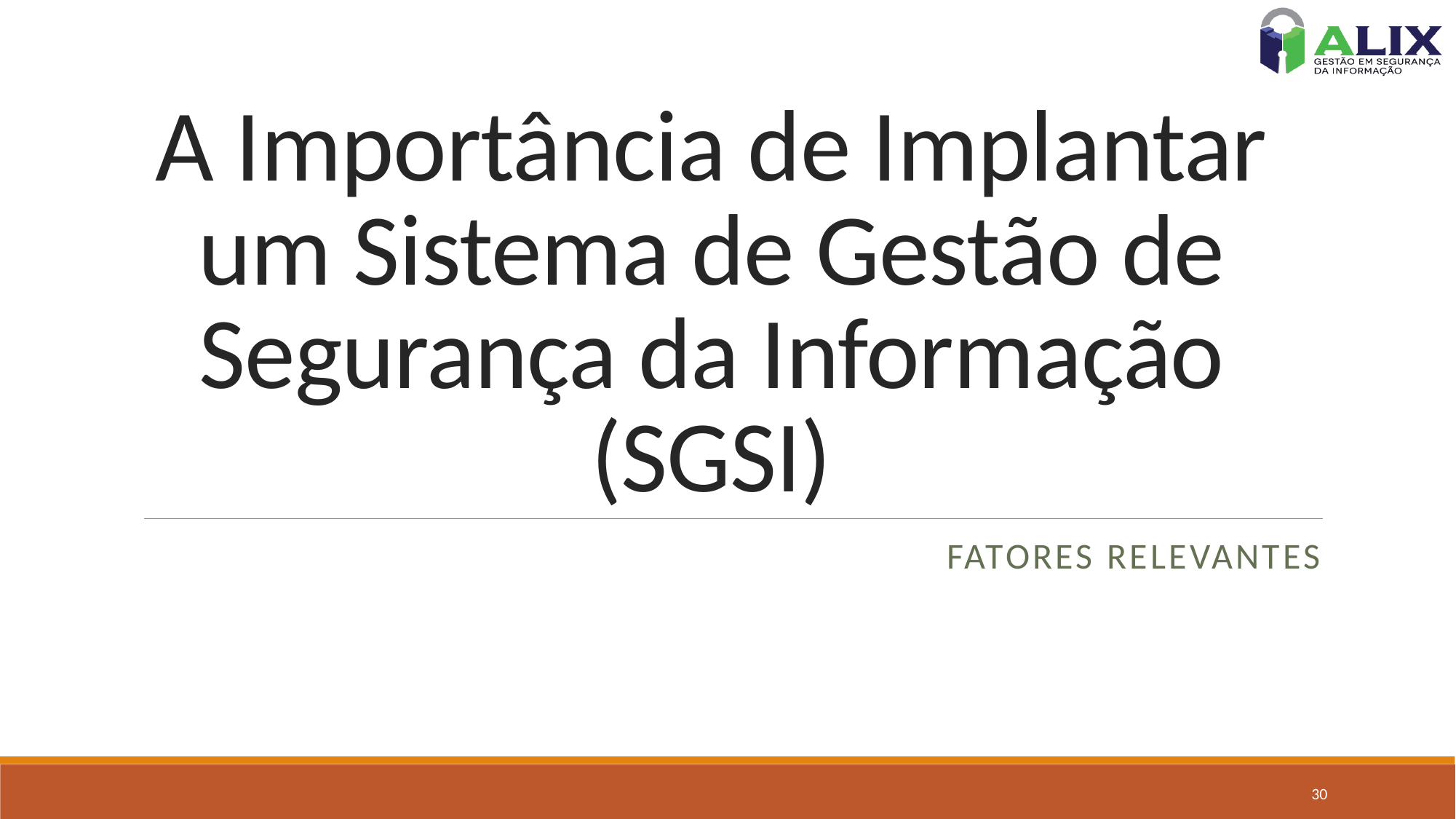

# A Importância de Implantar um Sistema de Gestão de Segurança da Informação (SGSI)
Fatores relevantes
30